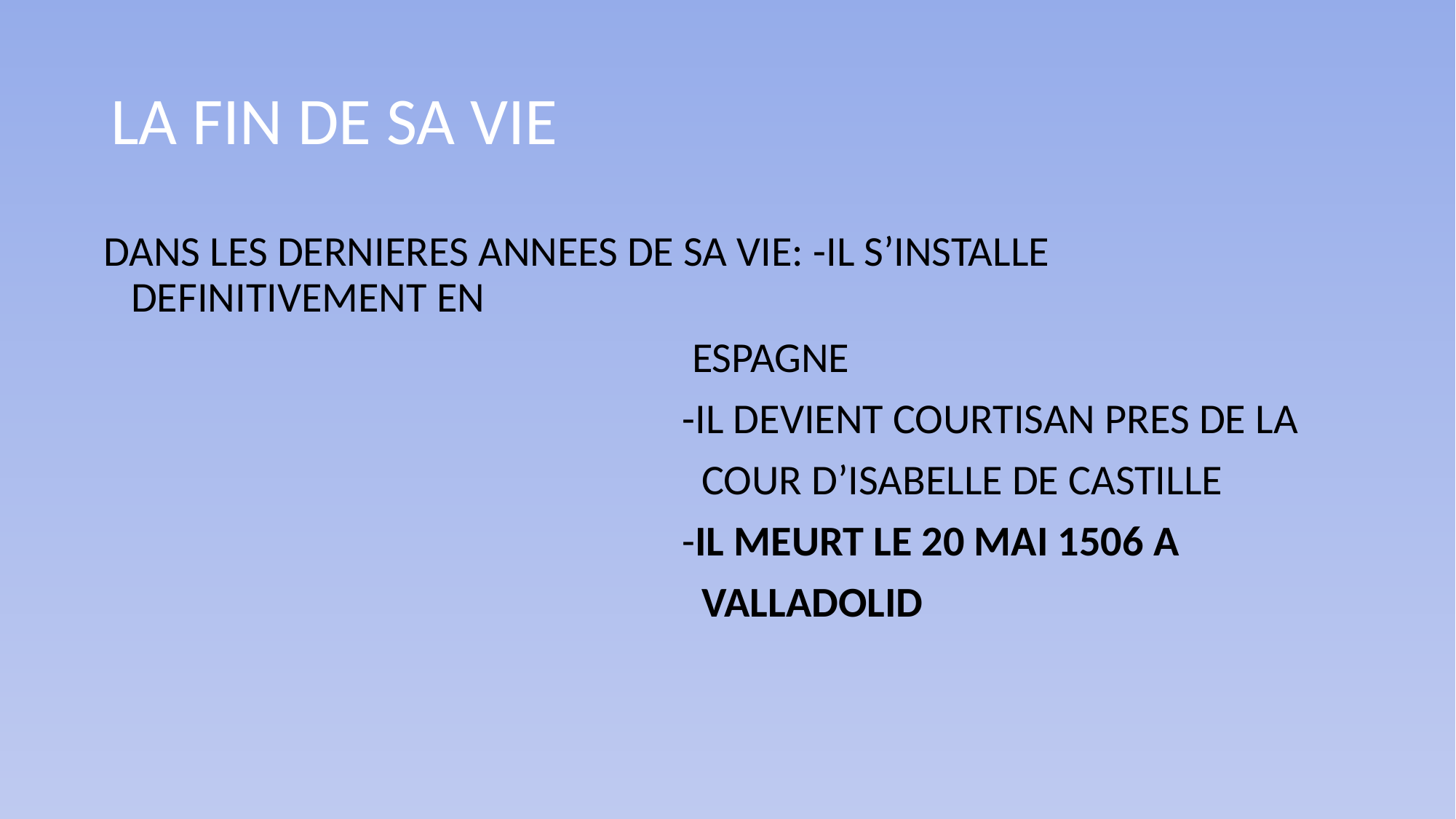

# LA FIN DE SA VIE
DANS LES DERNIERES ANNEES DE SA VIE: -IL S’INSTALLE DEFINITIVEMENT EN
                                                             ESPAGNE
                                                            -IL DEVIENT COURTISAN PRES DE LA
                                                              COUR D’ISABELLE DE CASTILLE
                                                            -IL MEURT LE 20 MAI 1506 A
                                                              VALLADOLID